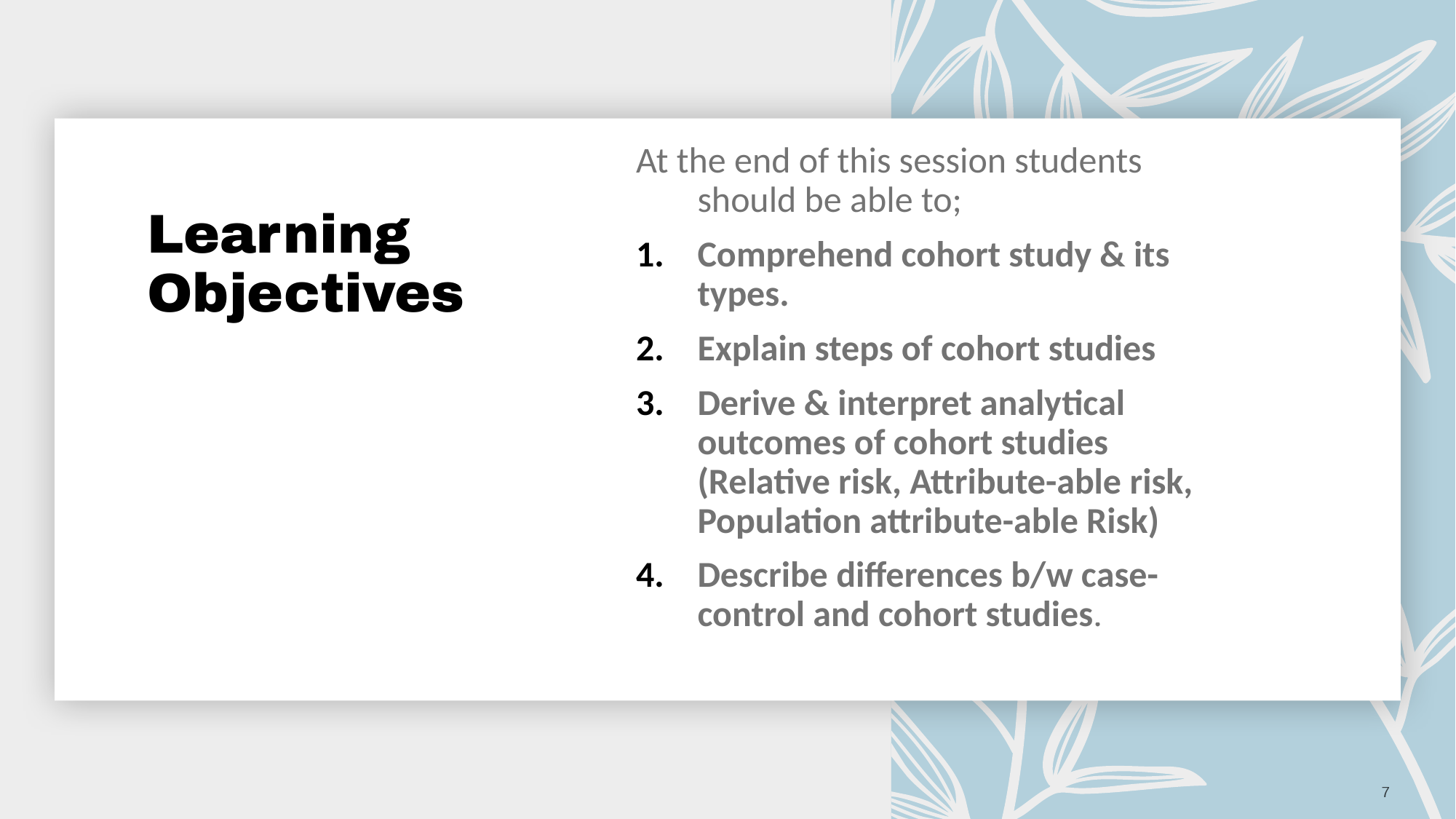

At the end of this session students should be able to;
Comprehend cohort study & its types.
Explain steps of cohort studies
Derive & interpret analytical outcomes of cohort studies (Relative risk, Attribute-able risk, Population attribute-able Risk)
Describe differences b/w case-control and cohort studies.

# Learning Objectives
7